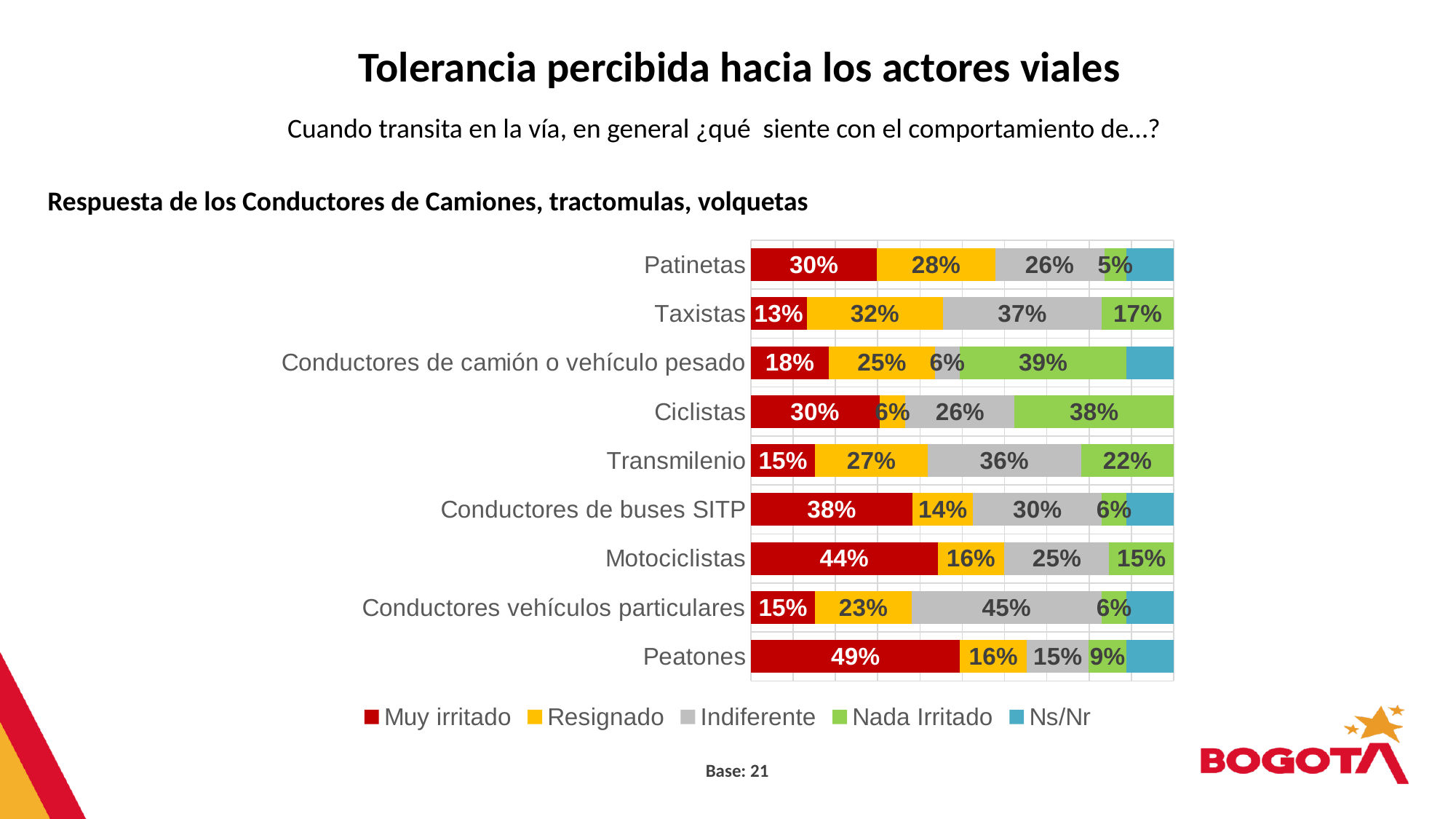

Tolerancia percibida hacia los actores viales
Cuando transita en la vía, en general ¿qué  siente con el comportamiento de…?
Respuesta de los Conductores de Camiones, tractomulas, volquetas

### Chart

| Category | Muy irritado | Resignado | Indiferente | Nada Irritado | Ns/Nr |
|---|---|---|---|---|---|
| Peatones | 0.4947661742043577 | 0.1580289080344442 | 0.14598958308159796 | 0.0893208984828205 | 0.11189443619677954 |
| Conductores vehículos particulares | 0.1524727431070677 | 0.22739538157181927 | 0.4492923423801928 | 0.058945096744140696 | 0.11189443619677954 |
| Motociclistas | 0.44166449145602604 | 0.1580289080344442 | 0.247833857402462 | 0.1524727431070677 | 0.0 |
| Conductores de buses SITP | 0.382152406623702 | 0.1433493337823462 | 0.3036587266530315 | 0.058945096744140696 | 0.11189443619677954 |
| Transmilenio | 0.1524727431070677 | 0.2652634701955783 | 0.3630916713909434 | 0.2191721153064106 | 0.0 |
| Ciclistas | 0.3040236658967492 | 0.06183069932424648 | 0.2578840192783775 | 0.37626161550062676 | 0.0 |
| Conductores de camión o vehículo pesado | 0.18462428752585644 | 0.25065471810599366 | 0.059009838620714836 | 0.39381671955065545 | 0.11189443619677954 |
| Taxistas | 0.13213549876840505 | 0.3226171004393351 | 0.3744078678513396 | 0.17083953294092022 | 0.0 |
| Patinetas | 0.29879996813379955 | 0.2789327876335919 | 0.2578840192783775 | 0.052488788757451416 | 0.11189443619677954 |
Base: 21